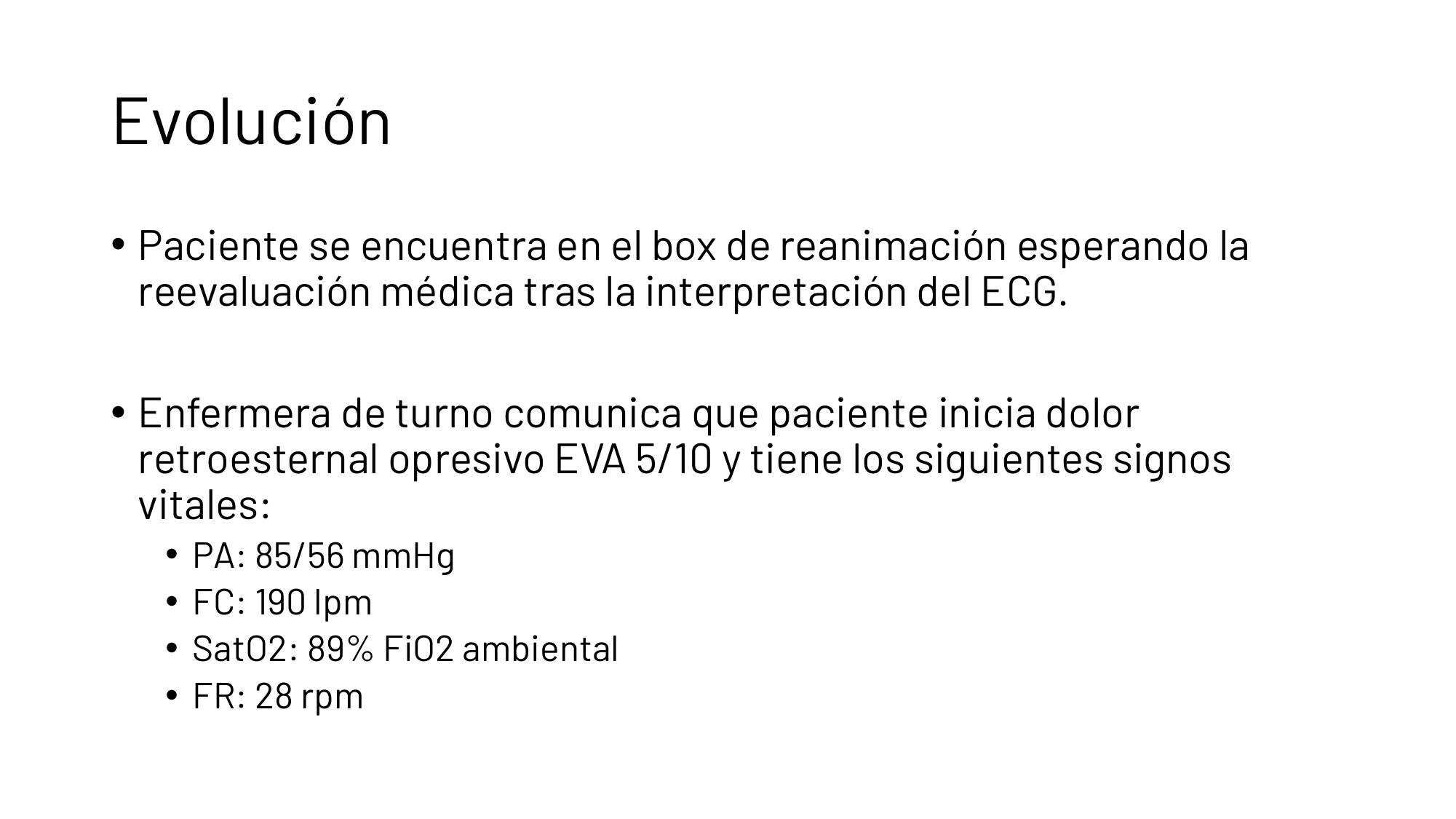

# Evolución
Paciente se encuentra en el box de reanimación esperando la reevaluación médica tras la interpretación del ECG.

Enfermera de turno comunica que paciente inicia dolor retroesternal opresivo EVA 5/10 y tiene los siguientes signos vitales:
PA: 85/56 mmHg
FC: 190 lpm
SatO2: 89% FiO2 ambiental
FR: 28 rpm